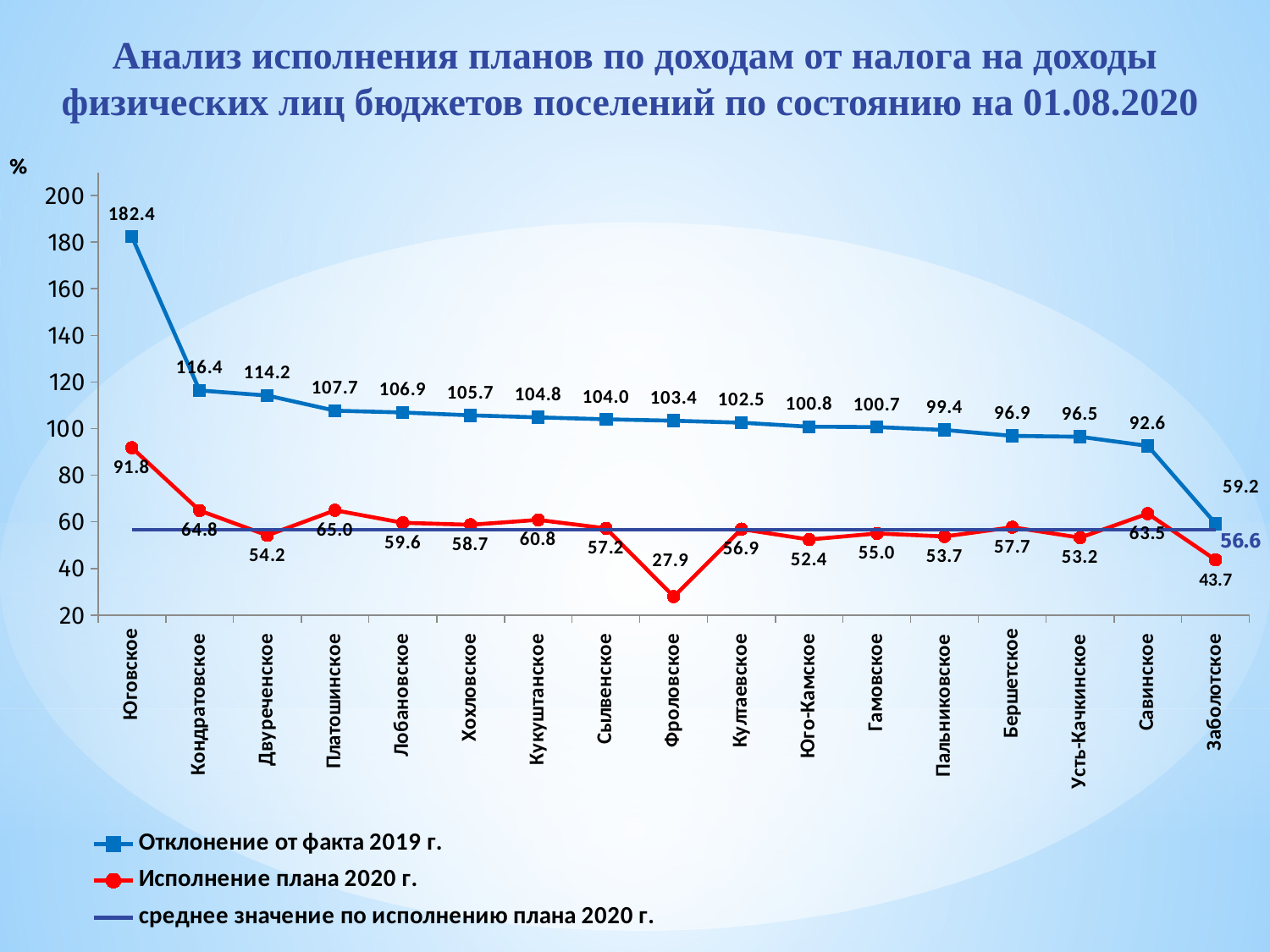

# Анализ исполнения планов по доходам от налога на доходы физических лиц бюджетов поселений по состоянию на 01.08.2020

### Chart

| Category | Отклонение от факта 2019 г. | Исполнение плана 2020 г. | среднее значение по исполнению плана 2020 г. |
|---|---|---|---|
| Юговское | 182.4 | 91.8 | 56.6 |
| Кондратовское  | 116.36664606959388 | 64.84774572523337 | 56.6 |
| Двуреченское  | 114.18595677567032 | 54.186666666666675 | 56.6 |
| Платошинское  | 107.68134491616968 | 64.96440306681271 | 56.6 |
| Лобановское  | 106.91563294956859 | 59.57838588286874 | 56.6 |
| Хохловское  | 105.69321310398827 | 58.72982456140351 | 56.6 |
| Кукуштанское  | 104.81584346210423 | 60.81811418223676 | 56.6 |
| Сылвенское  | 104.00848566174163 | 57.19376244193762 | 56.6 |
| Фроловское  | 103.37618685706336 | 27.923861625472757 | 56.6 |
| Култаевское  | 102.54355307182604 | 56.862510025052295 | 56.6 |
| Юго-Камское  | 100.8 | 52.4 | 56.6 |
| Гамовское  | 100.66735251393848 | 55.003157894736844 | 56.6 |
| Пальниковское  | 99.41972293661256 | 53.7098657326328 | 56.6 |
| Бершетское | 96.88856580508445 | 57.66530612244898 | 56.6 |
| Усть-Качкинское  | 96.50133430503607 | 53.200886262924676 | 56.6 |
| Савинское  | 92.58890109565945 | 63.52052667002938 | 56.6 |
| Заболотское  | 59.213365390543125 | 43.65909090909091 | 56.6 |